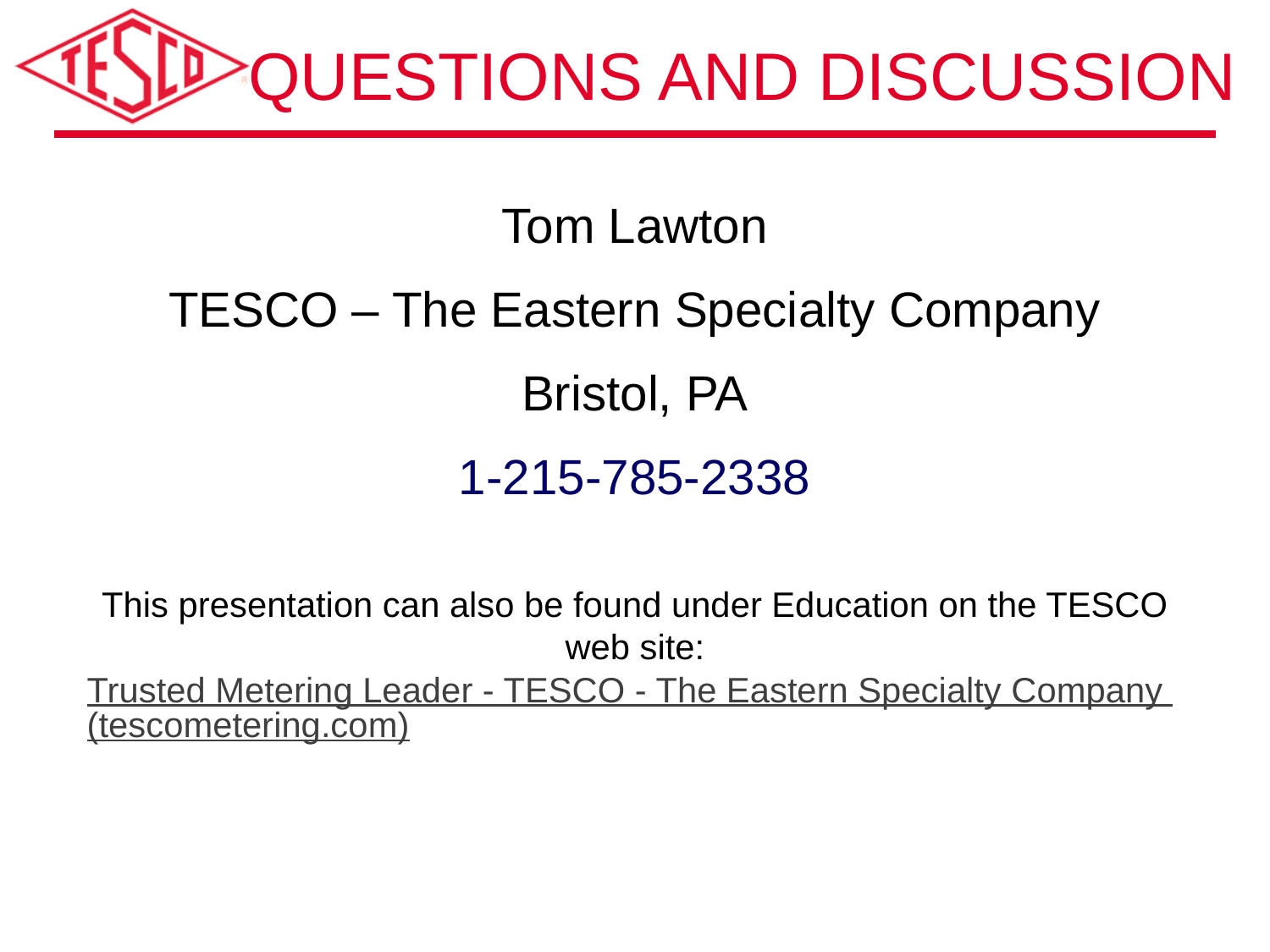

# Questions and Discussion
Tom Lawton
TESCO – The Eastern Specialty Company
Bristol, PA
1-215-785-2338

This presentation can also be found under Education on the TESCO web site:Trusted Metering Leader - TESCO - The Eastern Specialty Company (tescometering.com)